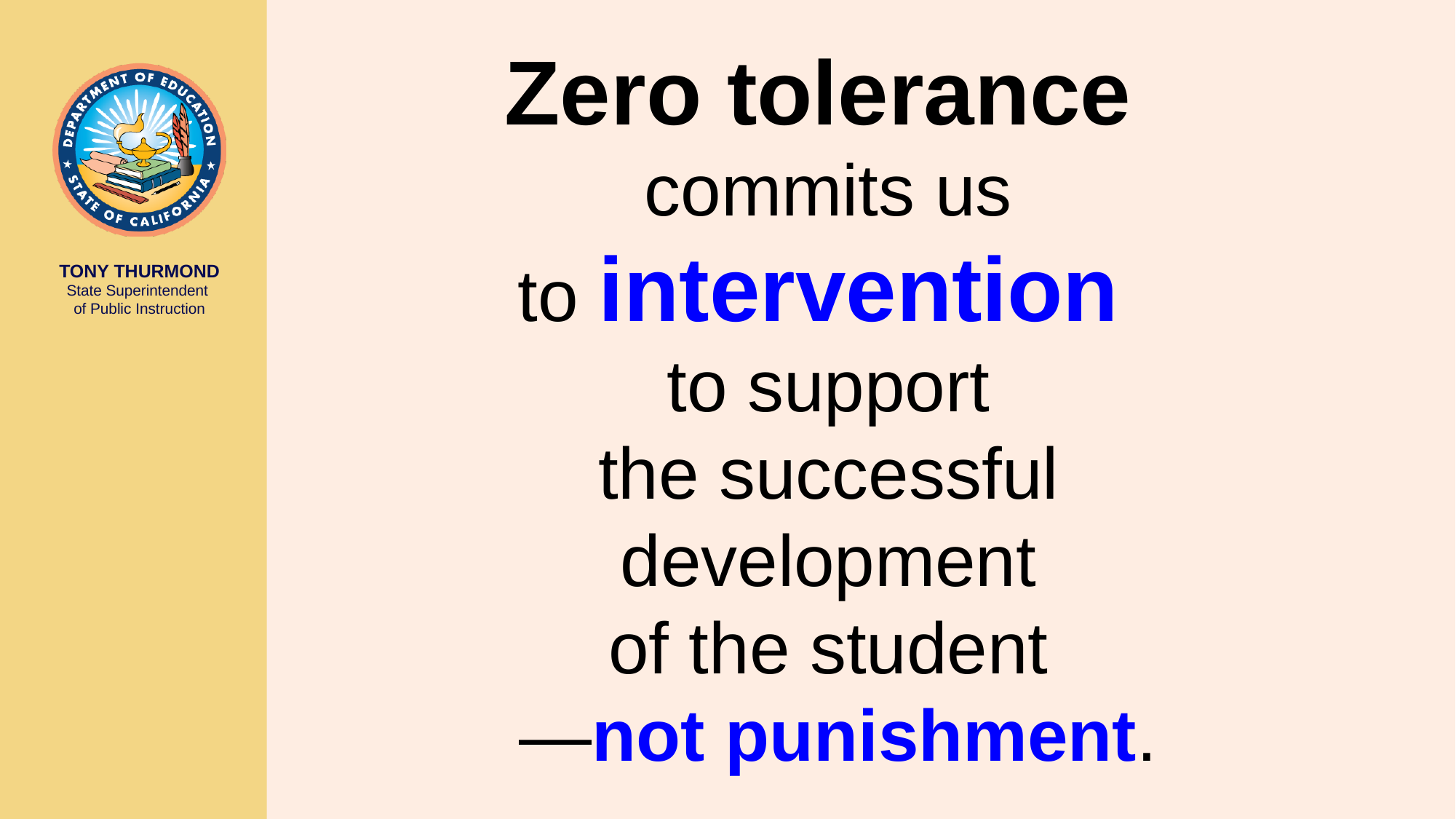

# Zero tolerance commits us to intervention to support the successful development of the student ―not punishment.